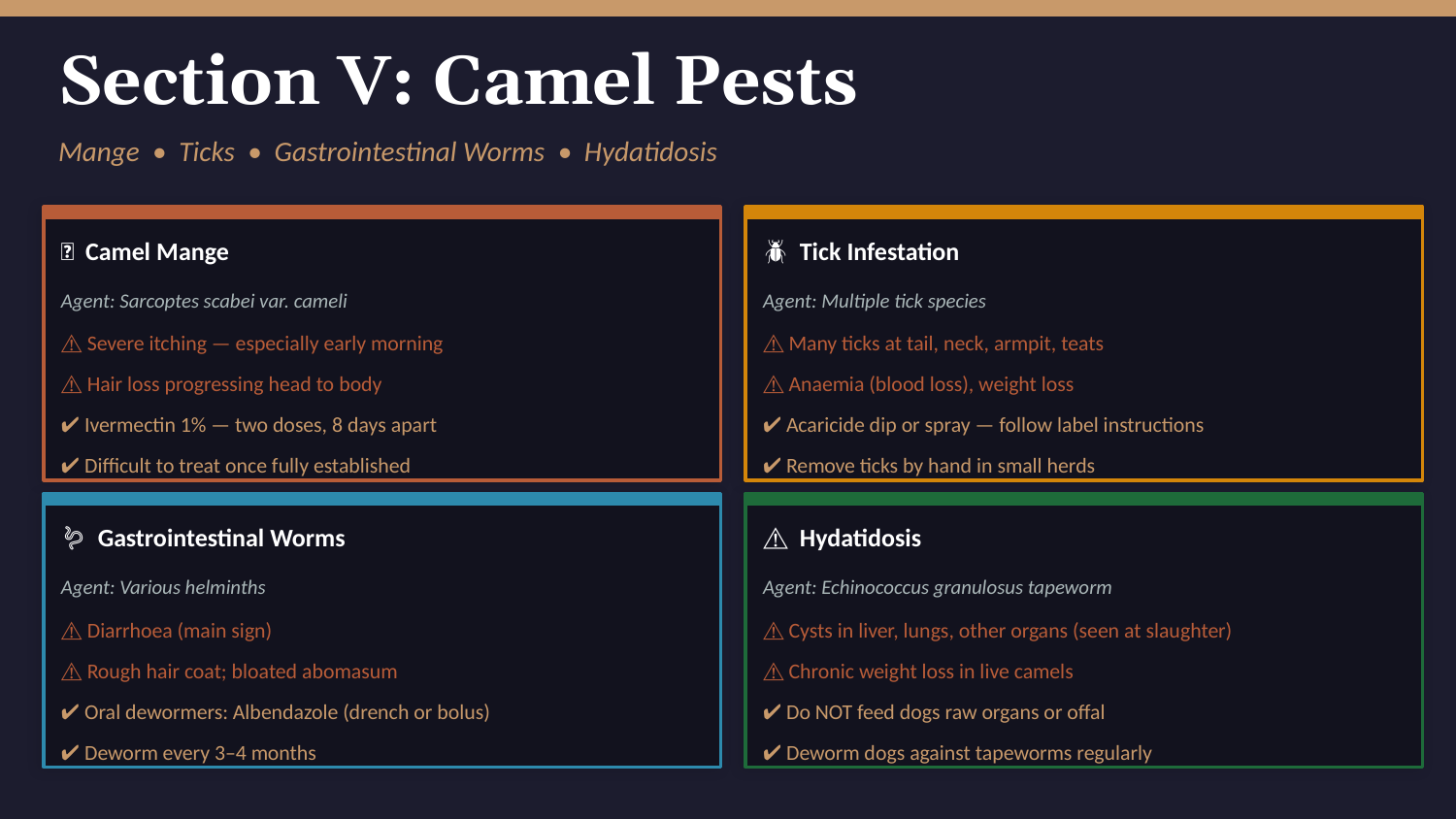

Section V: Camel Pests
Mange  •  Ticks  •  Gastrointestinal Worms  •  Hydatidosis

🦠  Camel Mange
🪲  Tick Infestation
Agent: Sarcoptes scabei var. cameli
Agent: Multiple tick species
⚠ Severe itching — especially early morning
⚠ Many ticks at tail, neck, armpit, teats
⚠ Hair loss progressing head to body
⚠ Anaemia (blood loss), weight loss
✔ Ivermectin 1% — two doses, 8 days apart
✔ Acaricide dip or spray — follow label instructions
✔ Difficult to treat once fully established
✔ Remove ticks by hand in small herds

🪱  Gastrointestinal Worms
⚠️  Hydatidosis
Agent: Various helminths
Agent: Echinococcus granulosus tapeworm
⚠ Diarrhoea (main sign)
⚠ Cysts in liver, lungs, other organs (seen at slaughter)
⚠ Rough hair coat; bloated abomasum
⚠ Chronic weight loss in live camels
✔ Oral dewormers: Albendazole (drench or bolus)
✔ Do NOT feed dogs raw organs or offal
✔ Deworm every 3–4 months
✔ Deworm dogs against tapeworms regularly